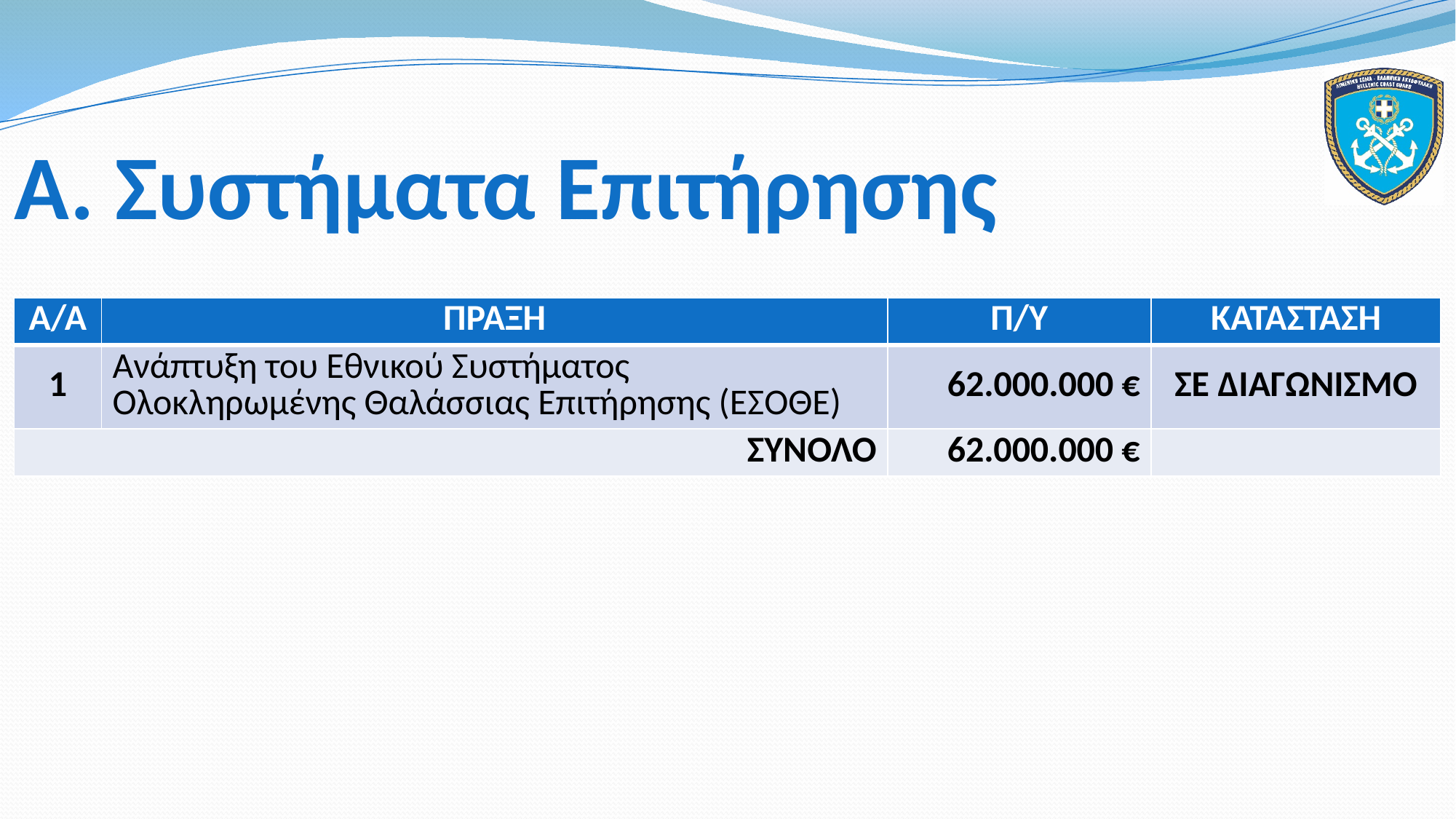

A. Συστήματα Επιτήρησης
| A/A | ΠΡΑΞΗ | Π/Υ | ΚΑΤΑΣΤΑΣΗ |
| --- | --- | --- | --- |
| 1 | Ανάπτυξη του Εθνικού Συστήματος Ολοκληρωμένης Θαλάσσιας Επιτήρησης (ΕΣΟΘΕ) | 62.000.000 € | ΣΕ ΔΙΑΓΩΝΙΣΜΟ |
| ΣΥΝΟΛΟ |  | 62.000.000 € |  |